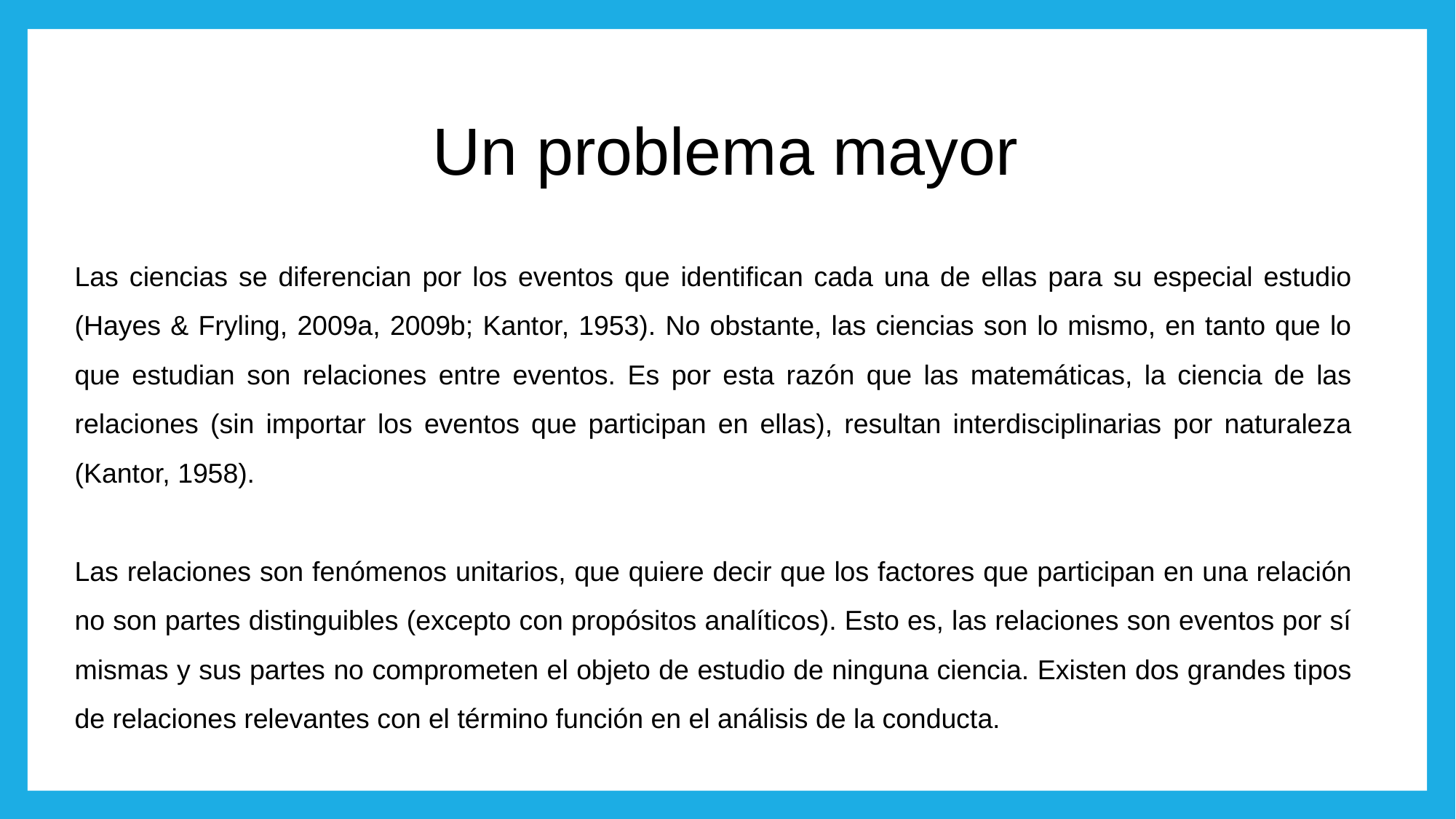

# Un problema mayor
Las ciencias se diferencian por los eventos que identifican cada una de ellas para su especial estudio (Hayes & Fryling, 2009a, 2009b; Kantor, 1953). No obstante, las ciencias son lo mismo, en tanto que lo que estudian son relaciones entre eventos. Es por esta razón que las matemáticas, la ciencia de las relaciones (sin importar los eventos que participan en ellas), resultan interdisciplinarias por naturaleza (Kantor, 1958).

Las relaciones son fenómenos unitarios, que quiere decir que los factores que participan en una relación no son partes distinguibles (excepto con propósitos analíticos). Esto es, las relaciones son eventos por sí mismas y sus partes no comprometen el objeto de estudio de ninguna ciencia. Existen dos grandes tipos de relaciones relevantes con el término función en el análisis de la conducta.